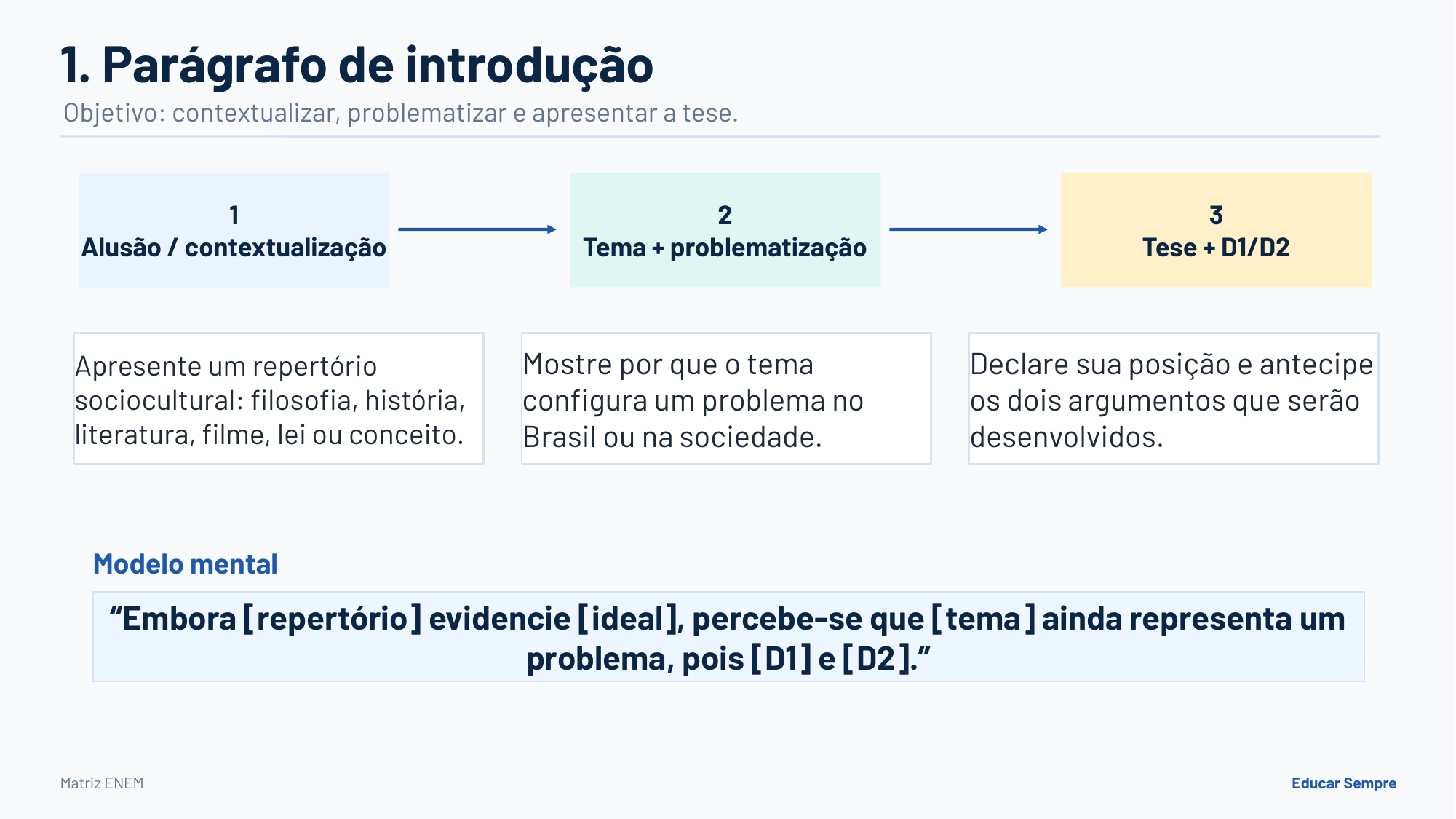

1. Parágrafo de introdução
Objetivo: contextualizar, problematizar e apresentar a tese.

1
Alusão / contextualização
2
Tema + problematização
3
Tese + D1/D2

Apresente um repertório sociocultural: filosofia, história, literatura, filme, lei ou conceito.
Mostre por que o tema configura um problema no Brasil ou na sociedade.
Declare sua posição e antecipe os dois argumentos que serão desenvolvidos.
Modelo mental
“Embora [repertório] evidencie [ideal], percebe-se que [tema] ainda representa um problema, pois [D1] e [D2].”
Matriz ENEM
Educar Sempre